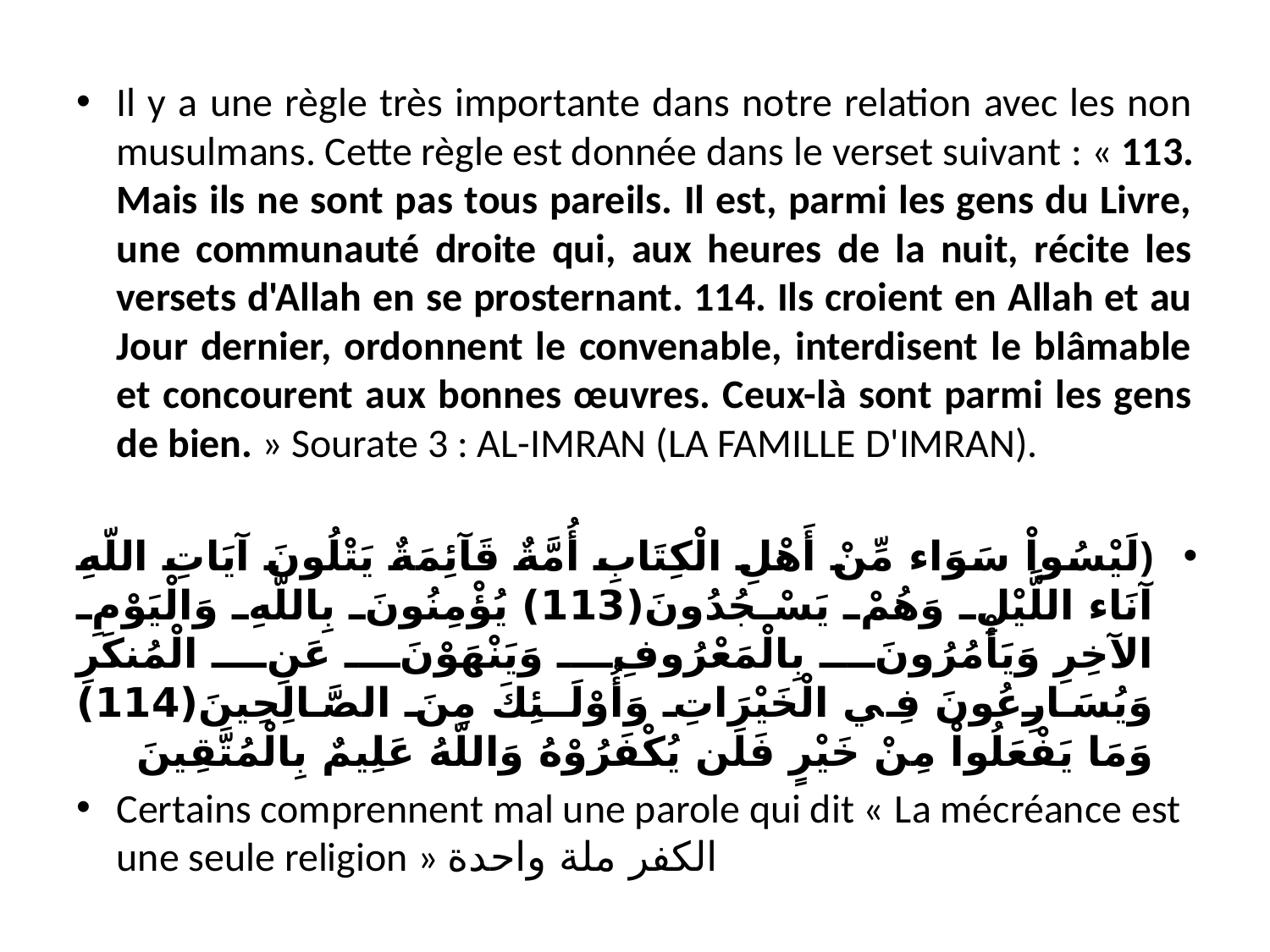

Il y a une règle très importante dans notre relation avec les non musulmans. Cette règle est donnée dans le verset suivant : « 113. Mais ils ne sont pas tous pareils. Il est, parmi les gens du Livre, une communauté droite qui, aux heures de la nuit, récite les versets d'Allah en se prosternant. 114. Ils croient en Allah et au Jour dernier, ordonnent le convenable, interdisent le blâmable et concourent aux bonnes œuvres. Ceux-là sont parmi les gens de bien. » Sourate 3 : AL-IMRAN (LA FAMILLE D'IMRAN).

﴿لَيْسُواْ سَوَاء مِّنْ أَهْلِ الْكِتَابِ أُمَّةٌ قَآئِمَةٌ يَتْلُونَ آيَاتِ اللّهِ آنَاء اللَّيْلِ وَهُمْ يَسْجُدُونَ(113) يُؤْمِنُونَ بِاللّهِ وَالْيَوْمِ الآخِرِ وَيَأْمُرُونَ بِالْمَعْرُوفِ وَيَنْهَوْنَ عَنِ الْمُنكَرِ وَيُسَارِعُونَ فِي الْخَيْرَاتِ وَأُوْلَـئِكَ مِنَ الصَّالِحِينَ(114) وَمَا يَفْعَلُواْ مِنْ خَيْرٍ فَلَن يُكْفَرُوْهُ وَاللّهُ عَلِيمٌ بِالْمُتَّقِينَ
Certains comprennent mal une parole qui dit « La mécréance est une seule religion » الكفر ملة واحدة